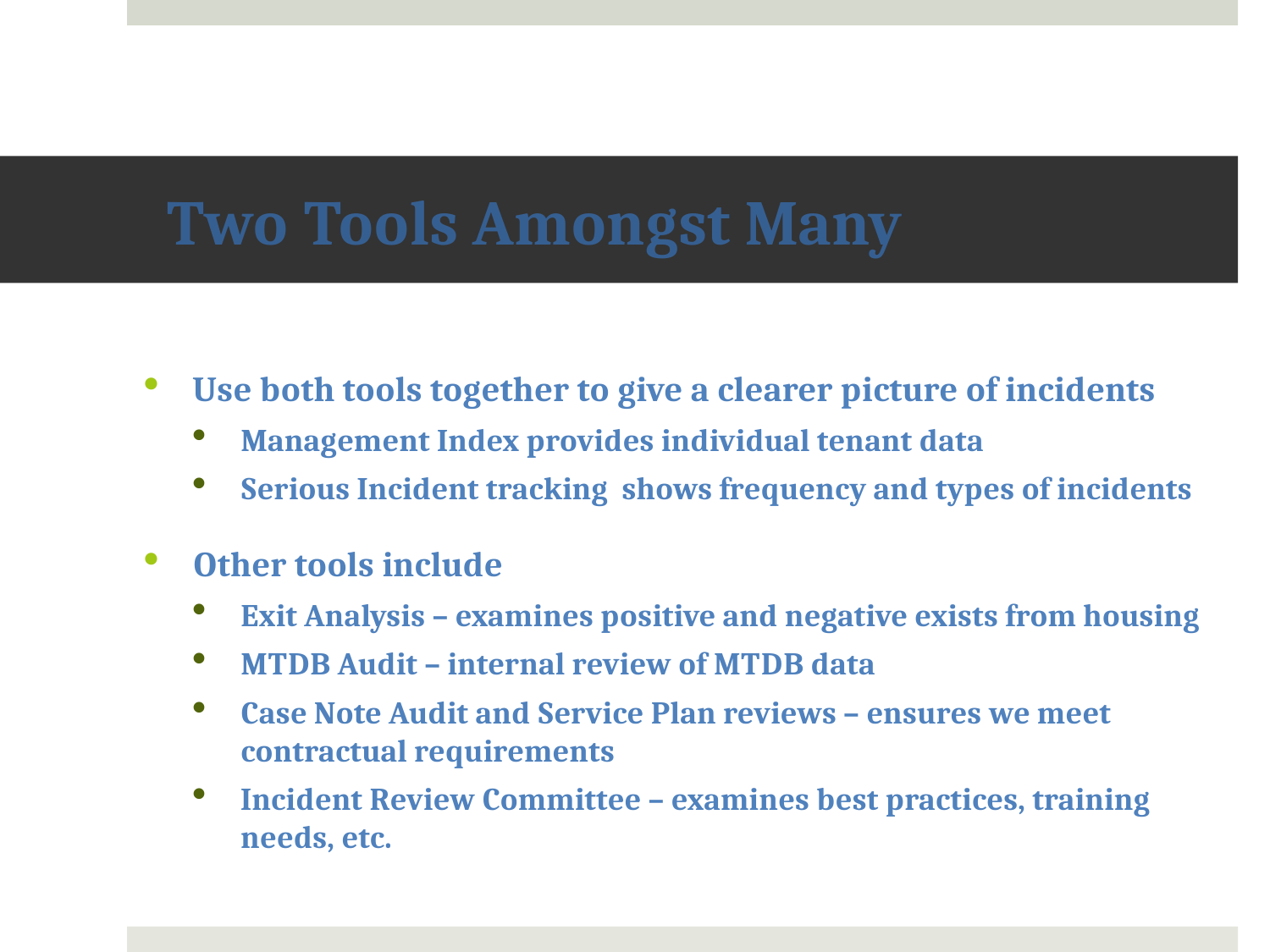

# Two Tools Amongst Many
Use both tools together to give a clearer picture of incidents
Management Index provides individual tenant data
Serious Incident tracking  shows frequency and types of incidents
Other tools include
Exit Analysis – examines positive and negative exists from housing
MTDB Audit – internal review of MTDB data
Case Note Audit and Service Plan reviews – ensures we meet contractual requirements
Incident Review Committee – examines best practices, training needs, etc.